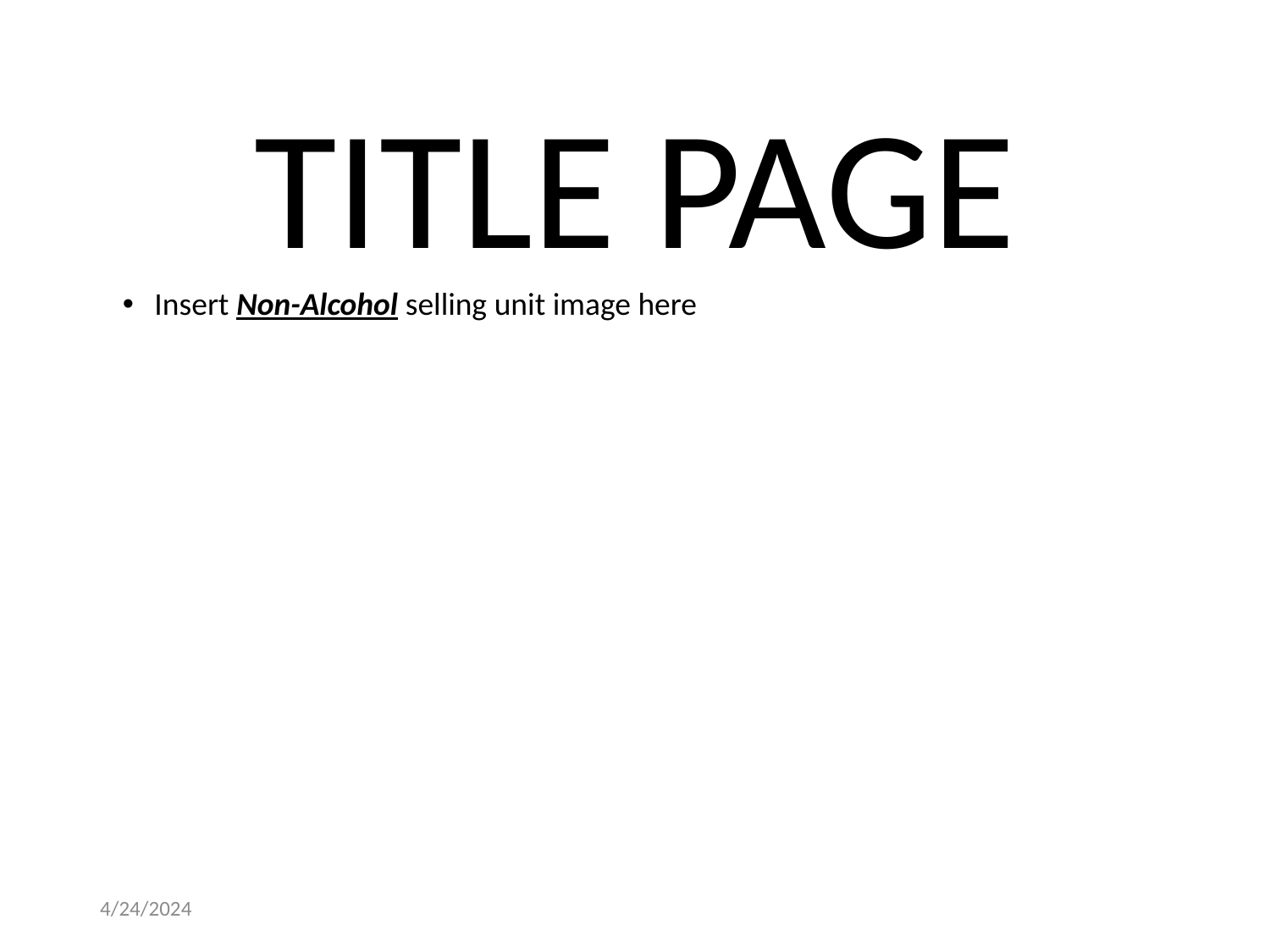

# TITLE PAGE
Insert Non-Alcohol selling unit image here
4/24/2024